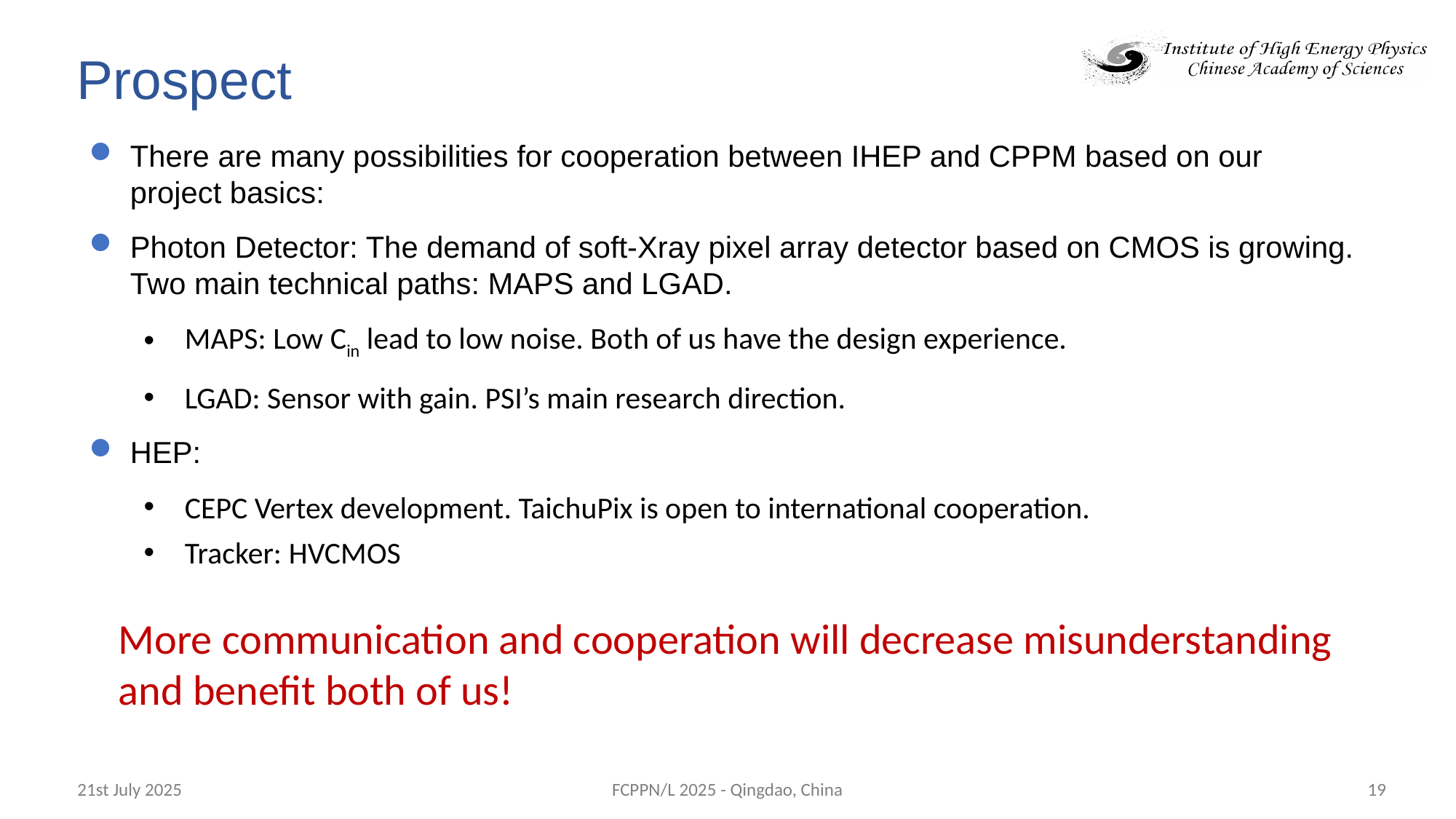

# Prospect
There are many possibilities for cooperation between IHEP and CPPM based on our project basics:
Photon Detector: The demand of soft-Xray pixel array detector based on CMOS is growing. Two main technical paths: MAPS and LGAD.
MAPS: Low Cin lead to low noise. Both of us have the design experience.
LGAD: Sensor with gain. PSI’s main research direction.
HEP:
CEPC Vertex development. TaichuPix is open to international cooperation.
Tracker: HVCMOS
More communication and cooperation will decrease misunderstanding and benefit both of us!
21st July 2025
FCPPN/L 2025 - Qingdao, China
19